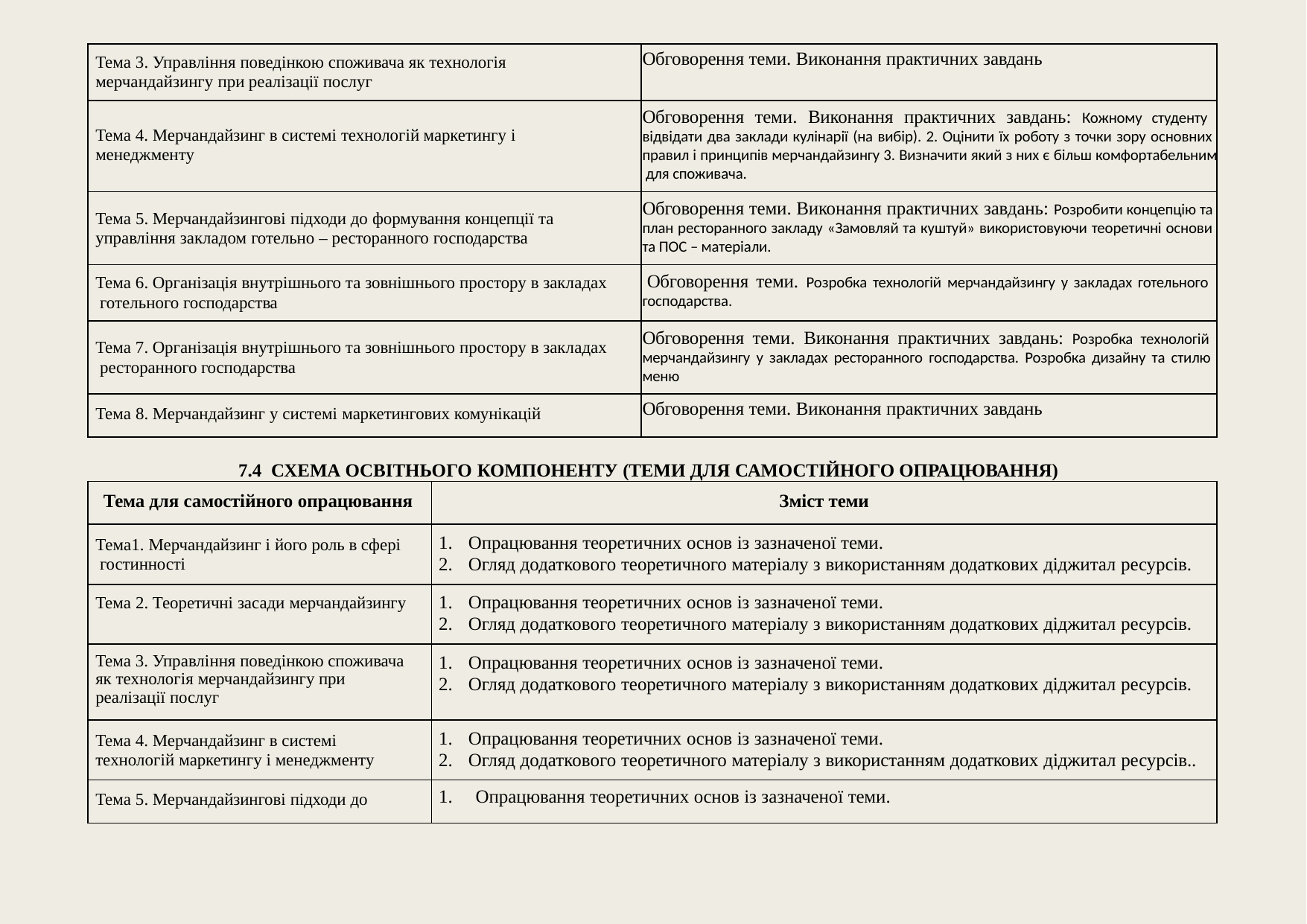

| Тема 3. Управління поведінкою споживача як технологія мерчандайзингу при реалізації послуг | Обговорення теми. Виконання практичних завдань |
| --- | --- |
| Тема 4. Мерчандайзинг в системі технологій маркетингу і менеджменту | Обговорення теми. Виконання практичних завдань: Кожному студенту відвідати два заклади кулінарії (на вибір). 2. Оцінити їх роботу з точки зору основних правил і принципів мерчандайзингу 3. Визначити який з них є більш комфортабельним для споживача. |
| Тема 5. Мерчандайзингові підходи до формування концепції та управління закладом готельно – ресторанного господарства | Обговорення теми. Виконання практичних завдань: Розробити концепцію та план ресторанного закладу «Замовляй та куштуй» використовуючи теоретичні основи та ПОС – матеріали. |
| Тема 6. Організація внутрішнього та зовнішнього простору в закладах готельного господарства | Обговорення теми. Розробка технологій мерчандайзингу у закладах готельного господарства. |
| Тема 7. Організація внутрішнього та зовнішнього простору в закладах ресторанного господарства | Обговорення теми. Виконання практичних завдань: Розробка технологій мерчандайзингу у закладах ресторанного господарства. Розробка дизайну та стилю меню |
| Тема 8. Мерчандайзинг у системі маркетингових комунікацій | Обговорення теми. Виконання практичних завдань |
7.4 СХЕМА ОСВІТНЬОГО КОМПОНЕНТУ (ТЕМИ ДЛЯ САМОСТІЙНОГО ОПРАЦЮВАННЯ)
| Тема для самостійного опрацювання | Зміст теми |
| --- | --- |
| Тема1. Мерчандайзинг і його роль в сфері гостинності | Опрацювання теоретичних основ із зазначеної теми. Огляд додаткового теоретичного матеріалу з використанням додаткових діджитал ресурсів. |
| Тема 2. Теоретичні засади мерчандайзингу | Опрацювання теоретичних основ із зазначеної теми. Огляд додаткового теоретичного матеріалу з використанням додаткових діджитал ресурсів. |
| Тема 3. Управління поведінкою споживача як технологія мерчандайзингу при реалізації послуг | Опрацювання теоретичних основ із зазначеної теми. Огляд додаткового теоретичного матеріалу з використанням додаткових діджитал ресурсів. |
| Тема 4. Мерчандайзинг в системі технологій маркетингу і менеджменту | Опрацювання теоретичних основ із зазначеної теми. Огляд додаткового теоретичного матеріалу з використанням додаткових діджитал ресурсів.. |
| Тема 5. Мерчандайзингові підходи до | 1. Опрацювання теоретичних основ із зазначеної теми. |